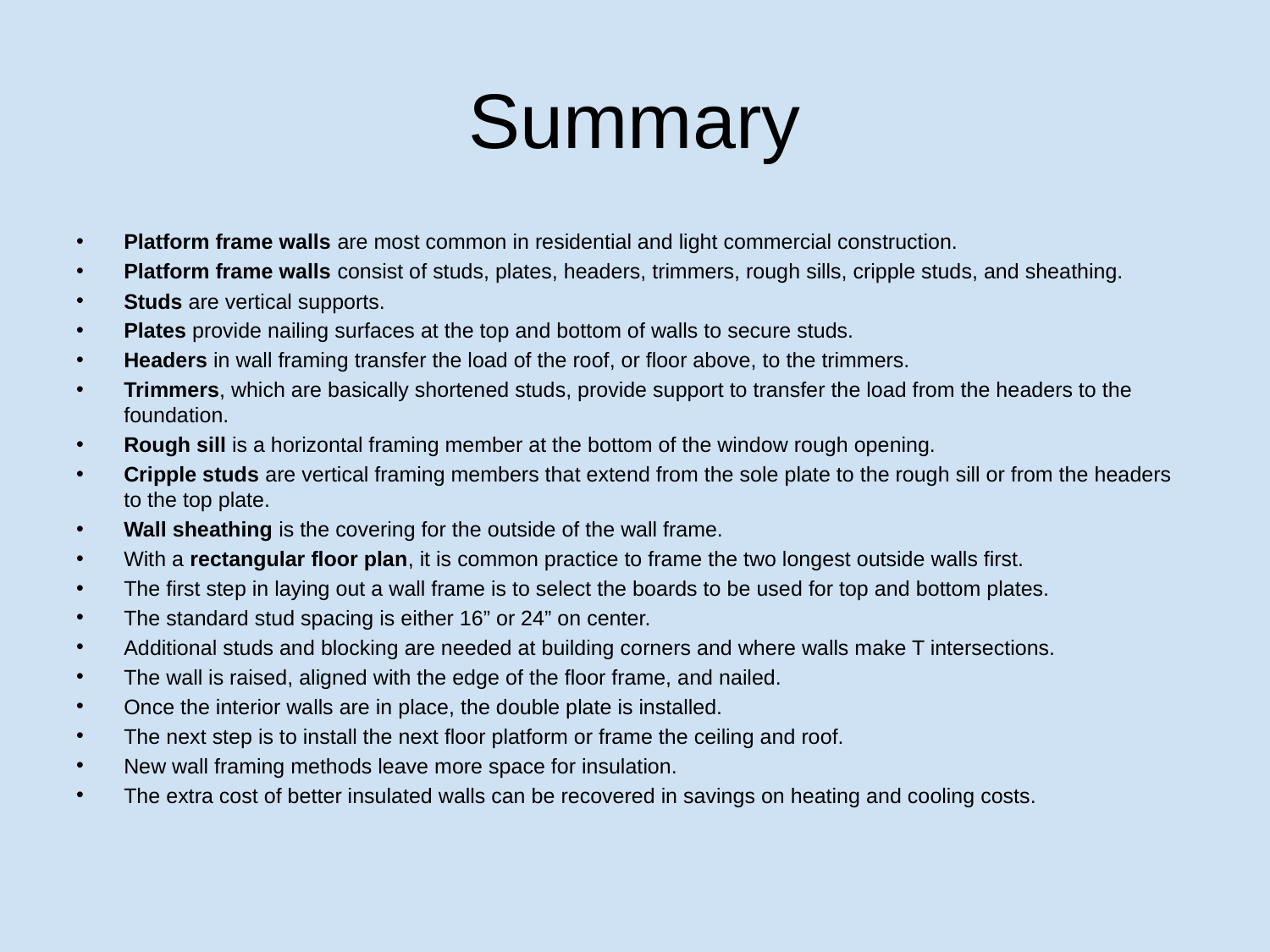

# Summary
Platform frame walls are most common in residential and light commercial construction.
Platform frame walls consist of studs, plates, headers, trimmers, rough sills, cripple studs, and sheathing.
Studs are vertical supports.
Plates provide nailing surfaces at the top and bottom of walls to secure studs.
Headers in wall framing transfer the load of the roof, or floor above, to the trimmers.
Trimmers, which are basically shortened studs, provide support to transfer the load from the headers to the foundation.
Rough sill is a horizontal framing member at the bottom of the window rough opening.
Cripple studs are vertical framing members that extend from the sole plate to the rough sill or from the headers to the top plate.
Wall sheathing is the covering for the outside of the wall frame.
With a rectangular floor plan, it is common practice to frame the two longest outside walls first.
The first step in laying out a wall frame is to select the boards to be used for top and bottom plates.
The standard stud spacing is either 16” or 24” on center.
Additional studs and blocking are needed at building corners and where walls make T intersections.
The wall is raised, aligned with the edge of the floor frame, and nailed.
Once the interior walls are in place, the double plate is installed.
The next step is to install the next floor platform or frame the ceiling and roof.
New wall framing methods leave more space for insulation.
The extra cost of better insulated walls can be recovered in savings on heating and cooling costs.